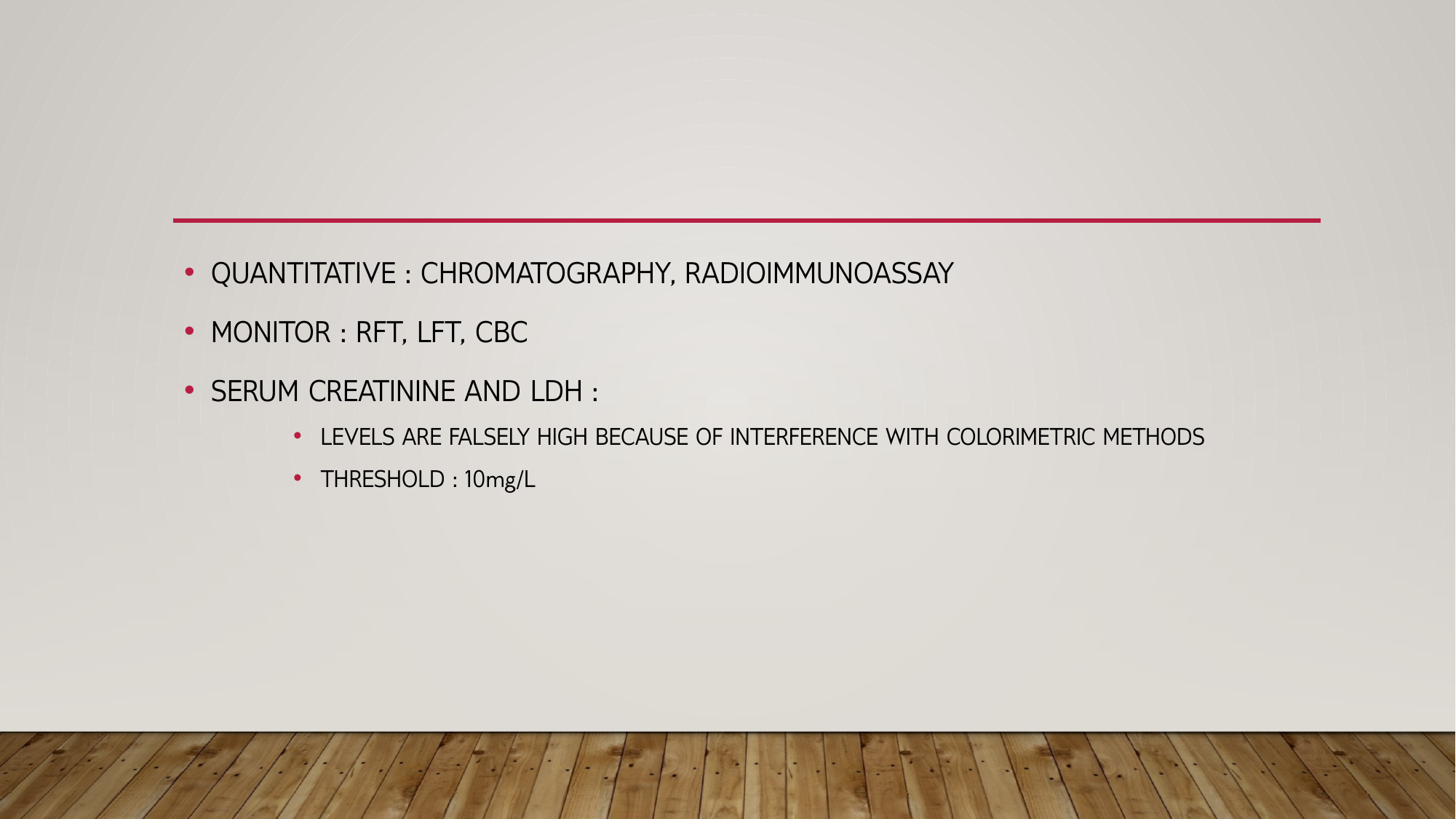

#
QUANTITATIVE : CHROMATOGRAPHY, RADIOIMMUNOASSAY
MONITOR : RFT, LFT, CBC
SERUM CREATININE AND LDH :
LEVELS ARE FALSELY HIGH BECAUSE OF INTERFERENCE WITH COLORIMETRIC METHODS
THRESHOLD : 10mg/L